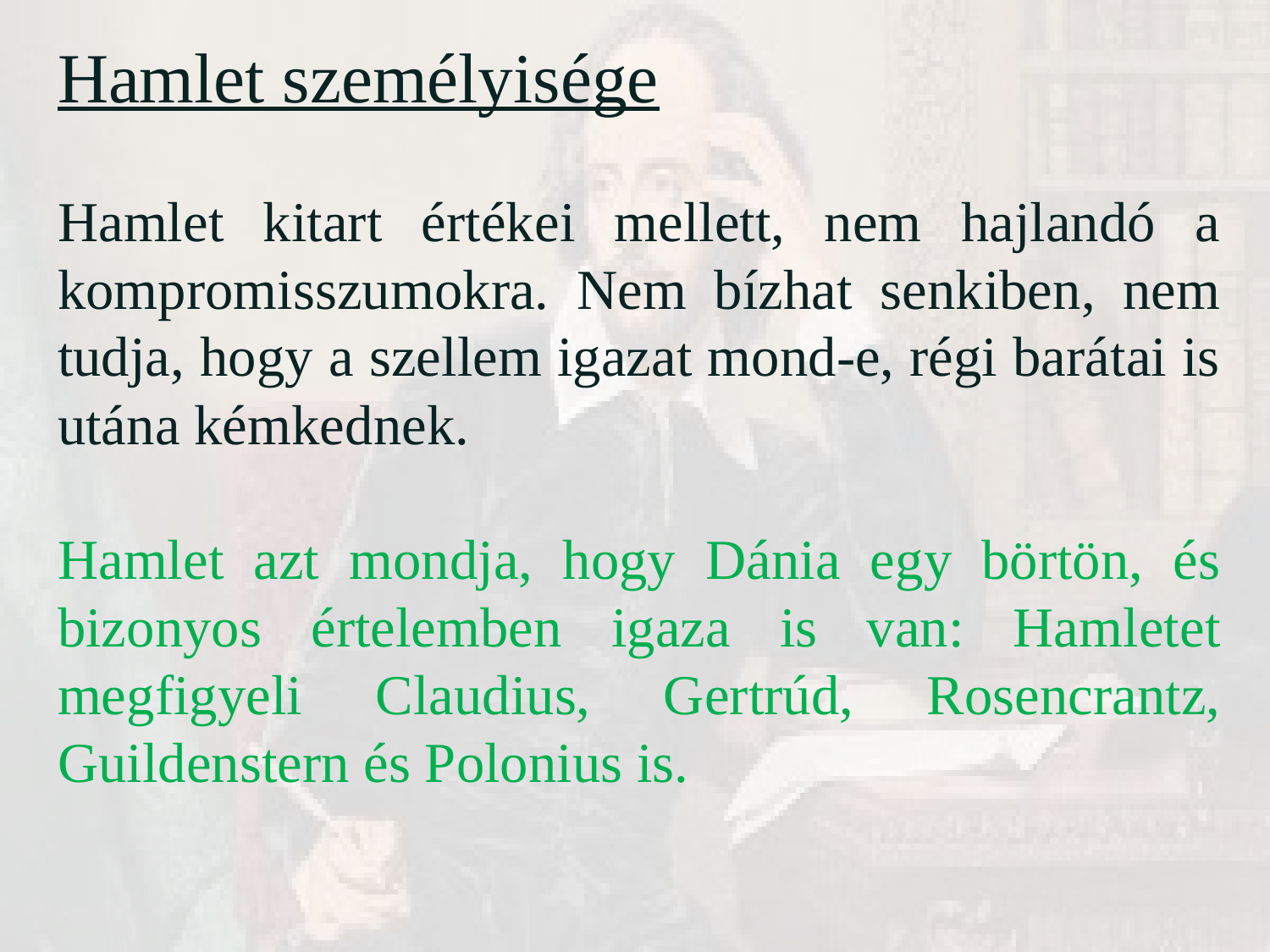

Hamlet személyisége

Hamlet kitart értékei mellett, nem hajlandó a kompromisszumokra. Nem bízhat senkiben, nem tudja, hogy a szellem igazat mond-e, régi barátai is utána kémkednek.

Hamlet azt mondja, hogy Dánia egy börtön, és bizonyos értelemben igaza is van: Hamletet megfigyeli Claudius, Gertrúd, Rosencrantz, Guildenstern és Polonius is.